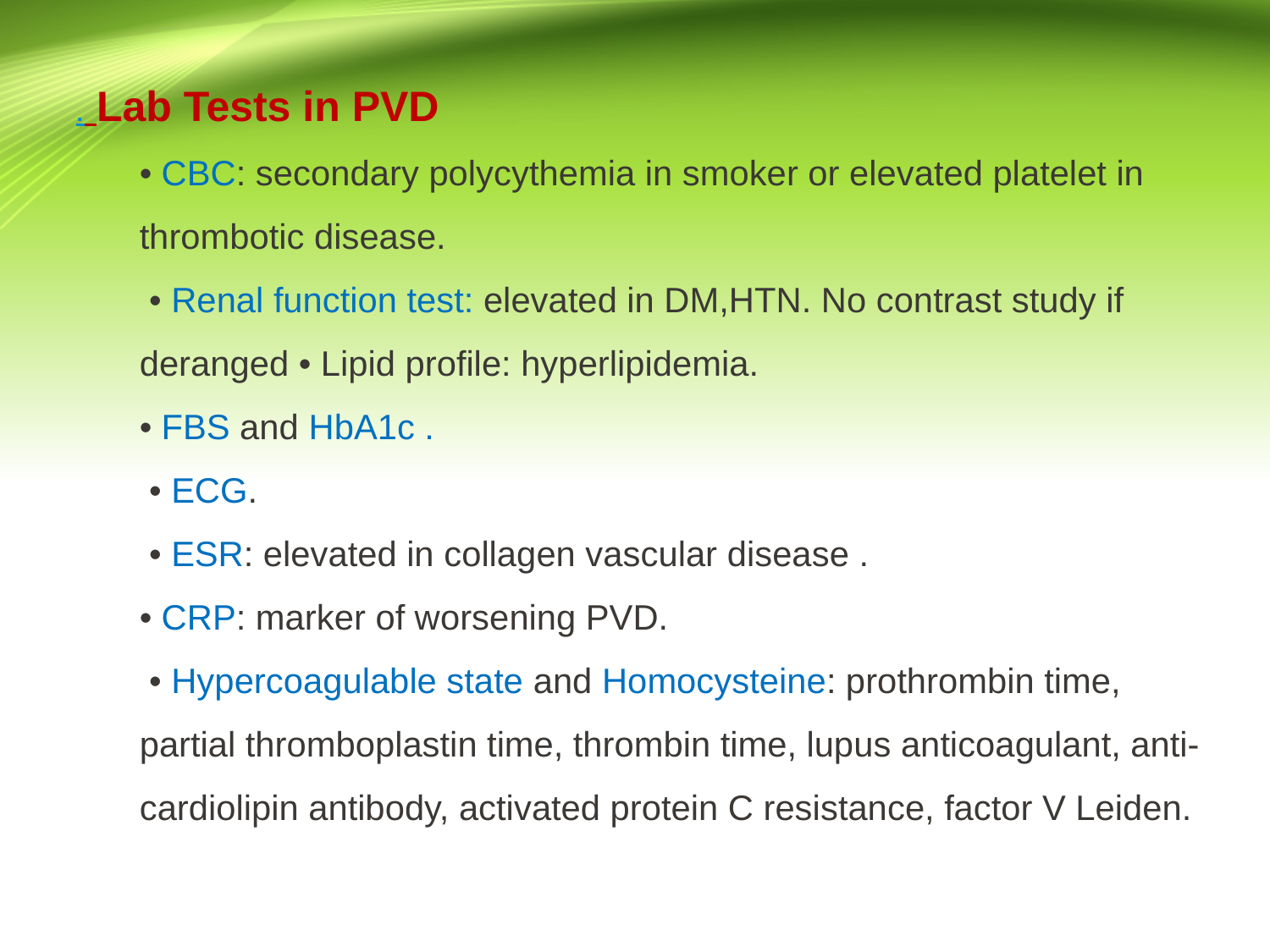

. Lab Tests in PVD
• CBC: secondary polycythemia in smoker or elevated platelet in thrombotic disease.
 • Renal function test: elevated in DM,HTN. No contrast study if   deranged • Lipid profile: hyperlipidemia.
• FBS and HbA1c .
 • ECG.
 • ESR: elevated in collagen vascular disease .
• CRP: marker of worsening PVD.
 • Hypercoagulable state and Homocysteine: prothrombin time, partial thromboplastin time, thrombin time, lupus anticoagulant, anti-cardiolipin antibody, activated protein C resistance, factor V Leiden.